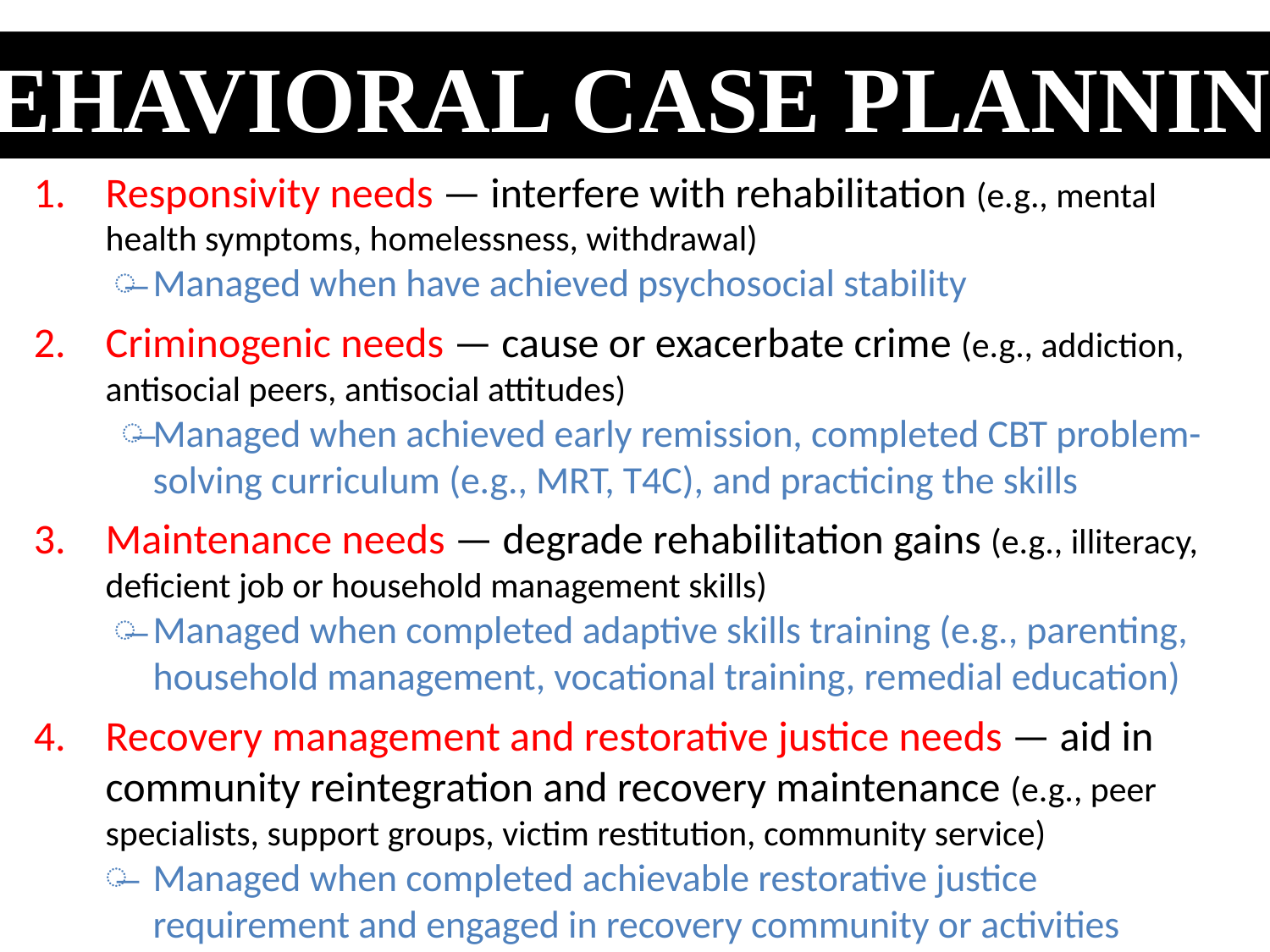

Behavioral Case Planning
Responsivity needs — interfere with rehabilitation (e.g., mental health symptoms, homelessness, withdrawal)
Managed when have achieved psychosocial stability
Criminogenic needs — cause or exacerbate crime (e.g., addiction, antisocial peers, antisocial attitudes)
Managed when achieved early remission, completed CBT problem-solving curriculum (e.g., MRT, T4C), and practicing the skills
Maintenance needs — degrade rehabilitation gains (e.g., illiteracy, deficient job or household management skills)
Managed when completed adaptive skills training (e.g., parenting, household management, vocational training, remedial education)
Recovery management and restorative justice needs — aid in  community reintegration and recovery maintenance (e.g., peer specialists, support groups, victim restitution, community service)
Managed when completed achievable restorative justice requirement and engaged in recovery community or activities